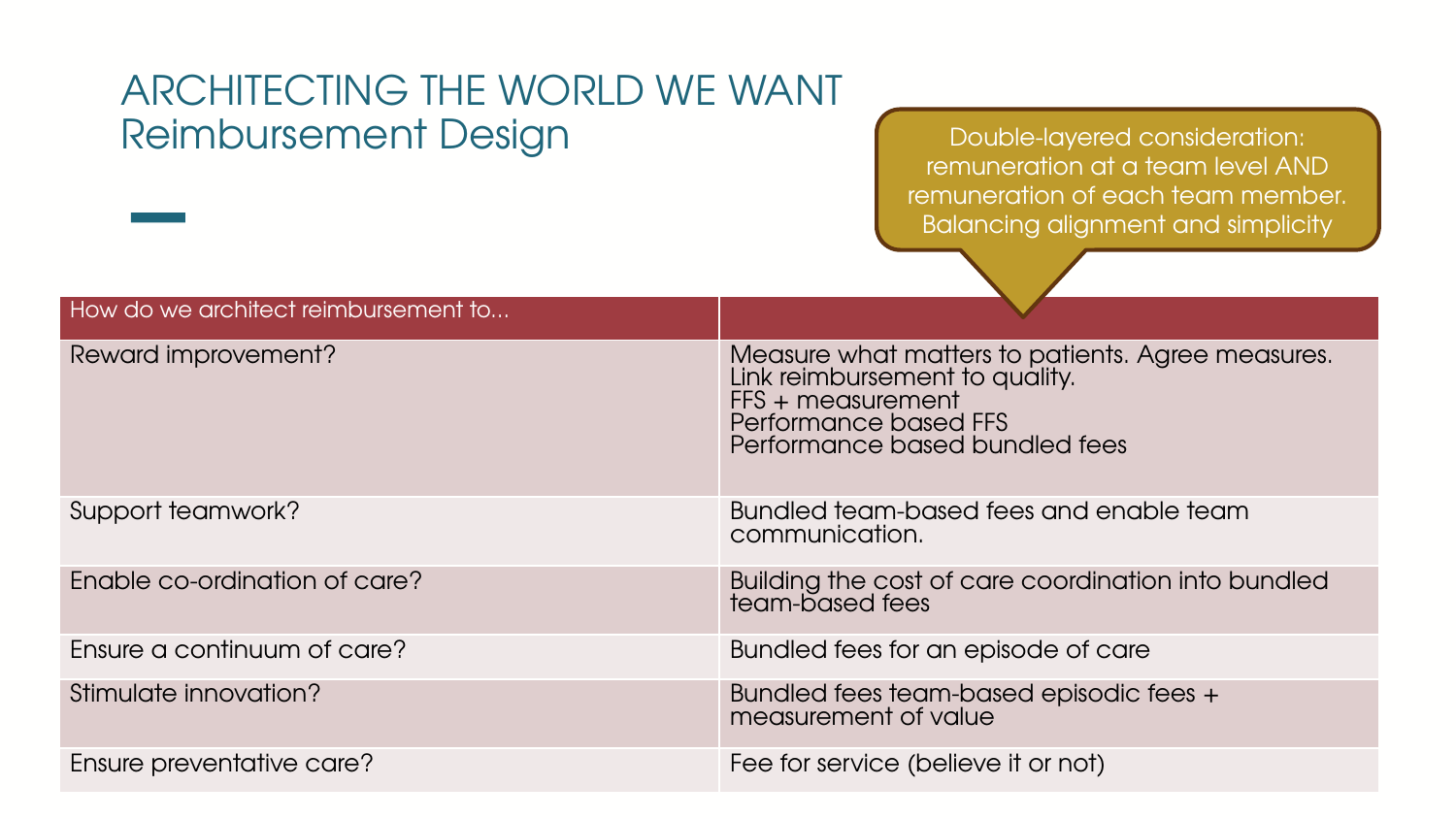

# ARCHITECTING THE WORLD WE WANT Reimbursement Design
Double-layered consideration: remuneration at a team level AND remuneration of each team member.
Balancing alignment and simplicity
| How do we architect reimbursement to… |  |
| --- | --- |
| Reward improvement? | Measure what matters to patients. Agree measures. Link reimbursement to quality. FFS + measurement Performance based FFS Performance based bundled fees |
| Support teamwork? | Bundled team-based fees and enable team communication. |
| Enable co-ordination of care? | Building the cost of care coordination into bundled team-based fees |
| Ensure a continuum of care? | Bundled fees for an episode of care |
| Stimulate innovation? | Bundled fees team-based episodic fees + measurement of value |
| Ensure preventative care? | Fee for service (believe it or not) |